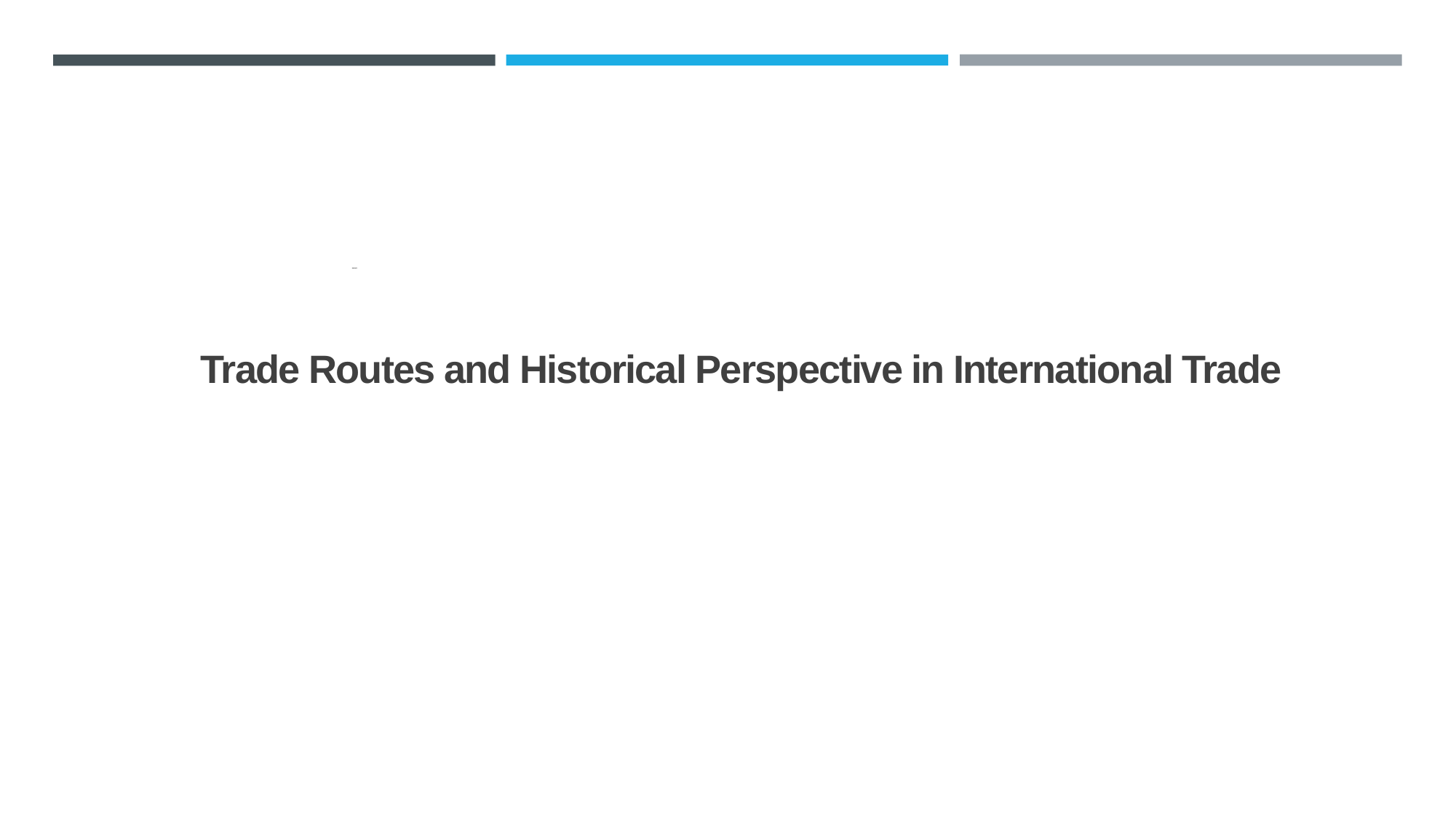

IBB2402
Trade Routes and Historical Perspective in International Trade